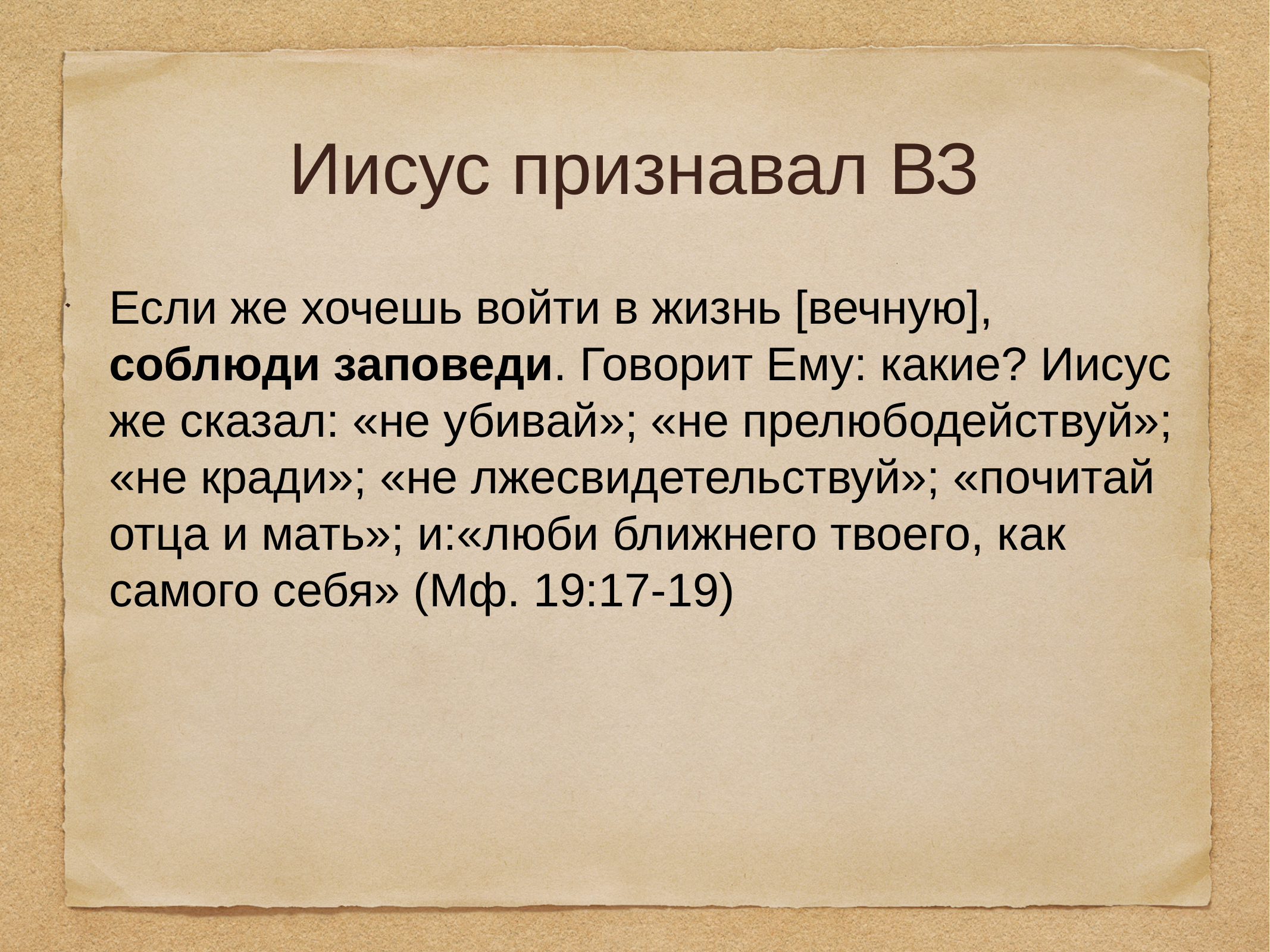

# Иисус признавал ВЗ
Если же хочешь войти в жизнь [вечную], соблюди заповеди. Говорит Ему: какие? Иисус же сказал: «не убивай»; «не прелюбодействуй»; «не кради»; «не лжесвидетельствуй»; «почитай отца и мать»; и:«люби ближнего твоего, как самого себя» (Мф. 19:17-19)